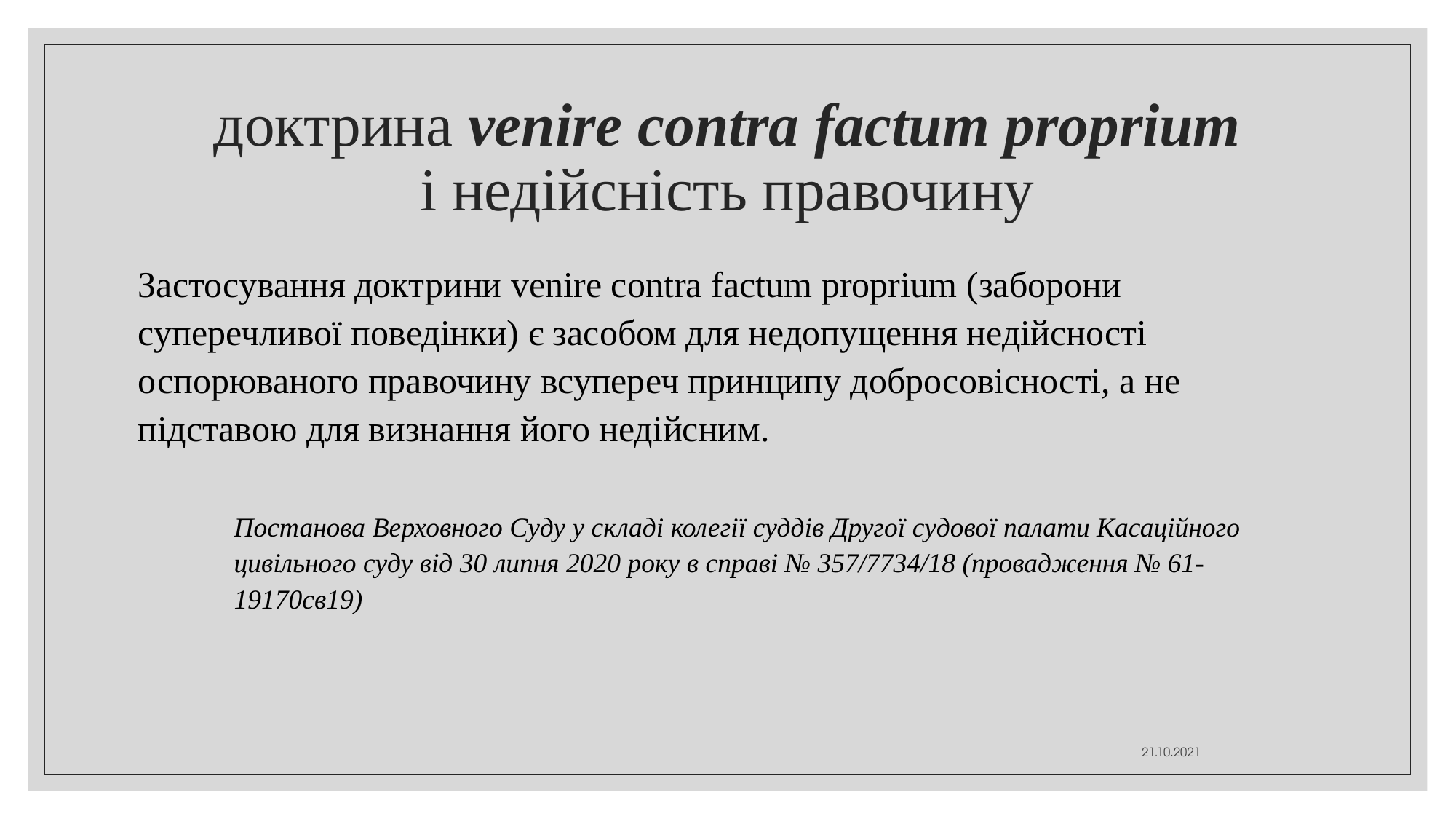

# доктрина venire contra factum proprium і недійсність правочину
Застосування доктрини venire contra factum proprium (заборони суперечливої поведінки) є засобом для недопущення недійсності оспорюваного правочину всупереч принципу добросовісності, а не підставою для визнання його недійсним.
Постанова Верховного Суду у складі колегії суддів Другої судової палати Касаційного цивільного суду від 30 липня 2020 року в справі № 357/7734/18 (провадження № 61-19170св19)

21.10.2021